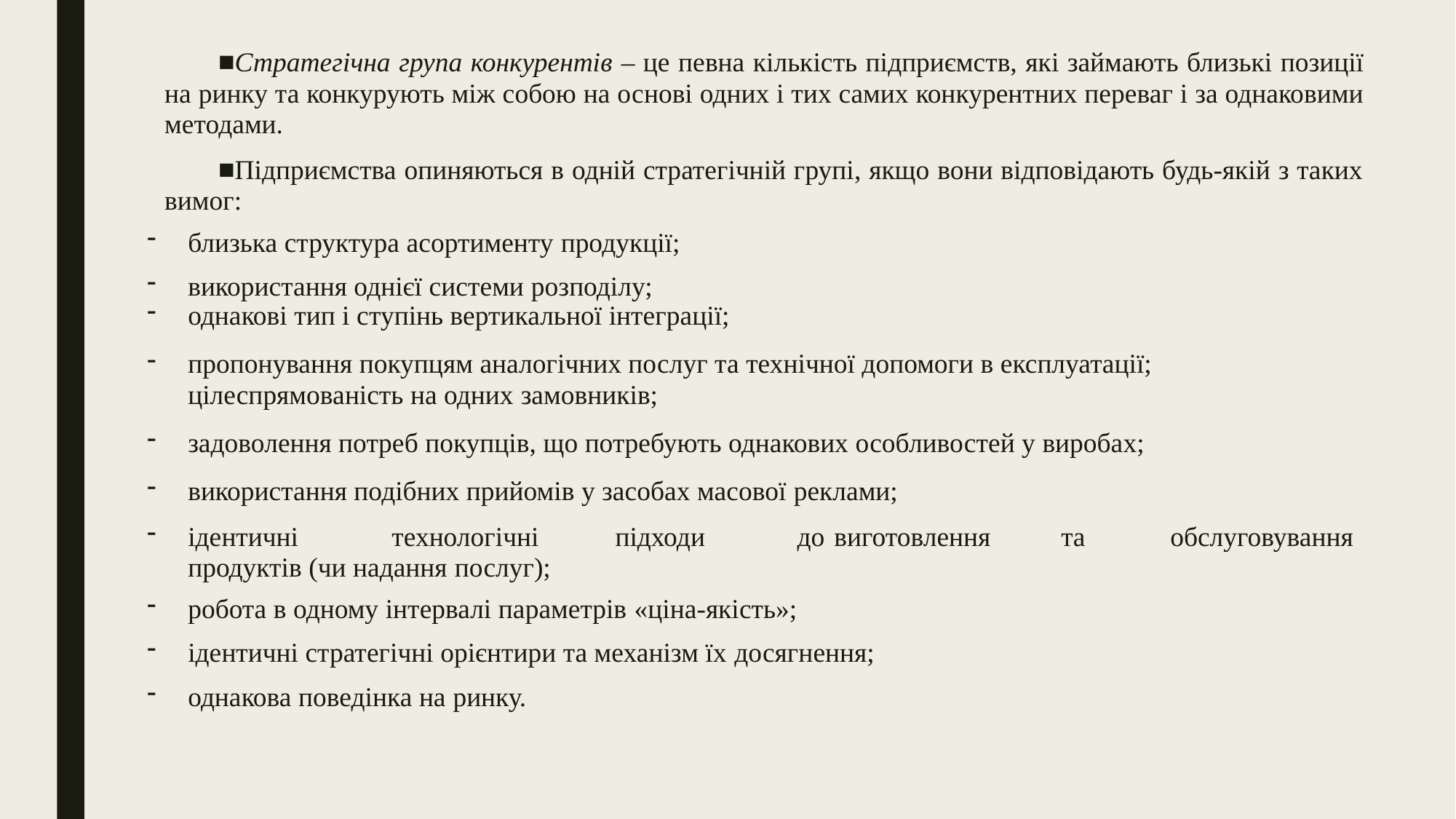

Стратегічна група конкурентів – це певна кількість підприємств, які займають близькі позиції на ринку та конкурують між собою на основі одних і тих самих конкурентних переваг і за однаковими методами.
Підприємства опиняються в одній стратегічній групі, якщо вони відповідають будь-якій з таких вимог:
близька структура асортименту продукції;
використання однієї системи розподілу;
однакові тип і ступінь вертикальної інтеграції;
пропонування покупцям аналогічних послуг та технічної допомоги в експлуатації; цілеспрямованість на одних замовників;
задоволення потреб покупців, що потребують однакових особливостей у виробах;
використання подібних прийомів у засобах масової реклами;
ідентичні	технологічні	підходи	до	виготовлення	та	обслуговування продуктів (чи надання послуг);
робота в одному інтервалі параметрів «ціна-якість»;
ідентичні стратегічні орієнтири та механізм їх досягнення;
однакова поведінка на ринку.